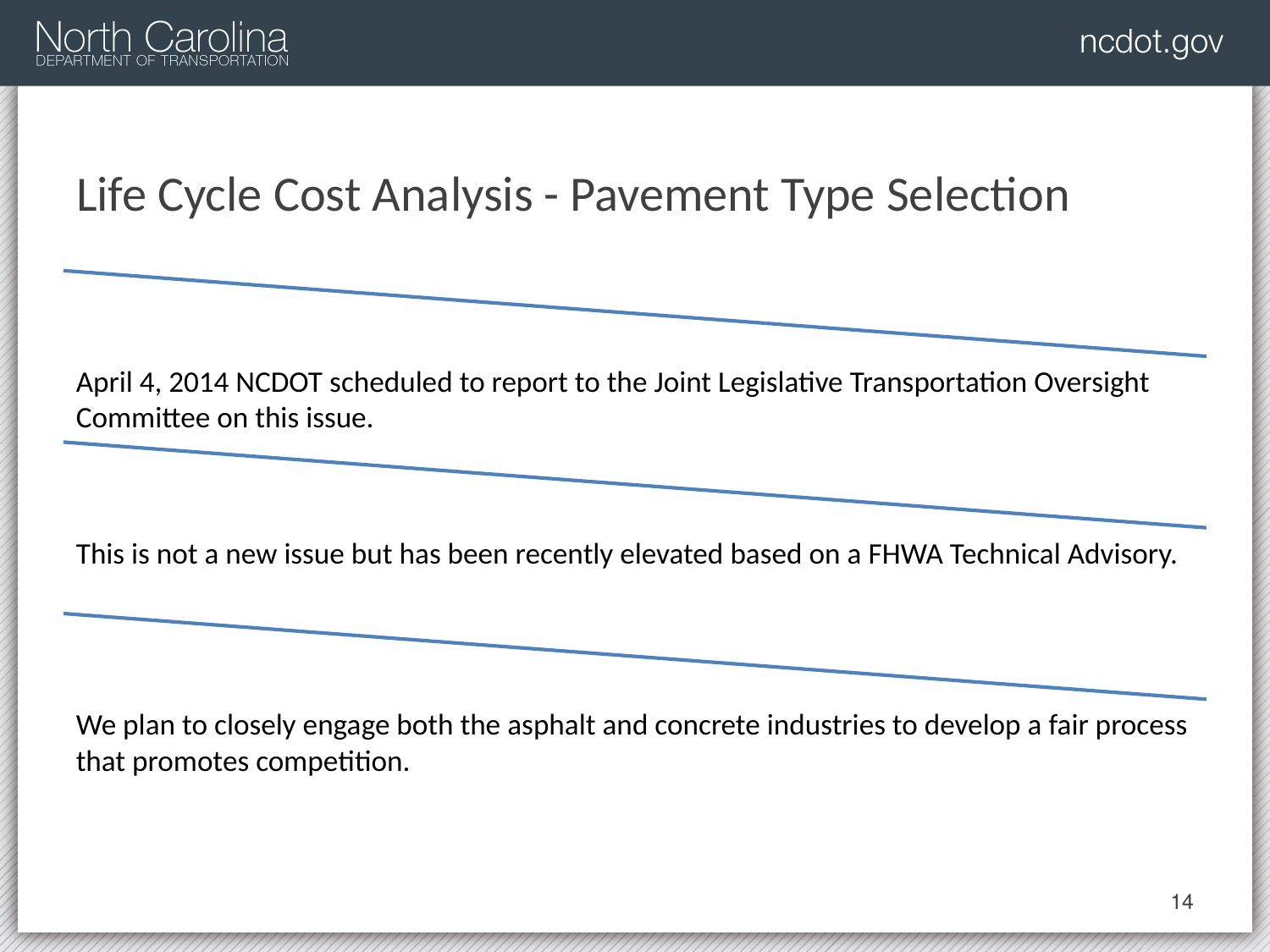

# Life Cycle Cost Analysis - Pavement Type Selection
April 4, 2014 NCDOT scheduled to report to the Joint Legislative Transportation Oversight Committee on this issue.
This is not a new issue but has been recently elevated based on a FHWA Technical Advisory.
We plan to closely engage both the asphalt and concrete industries to develop a fair process that promotes competition.
14